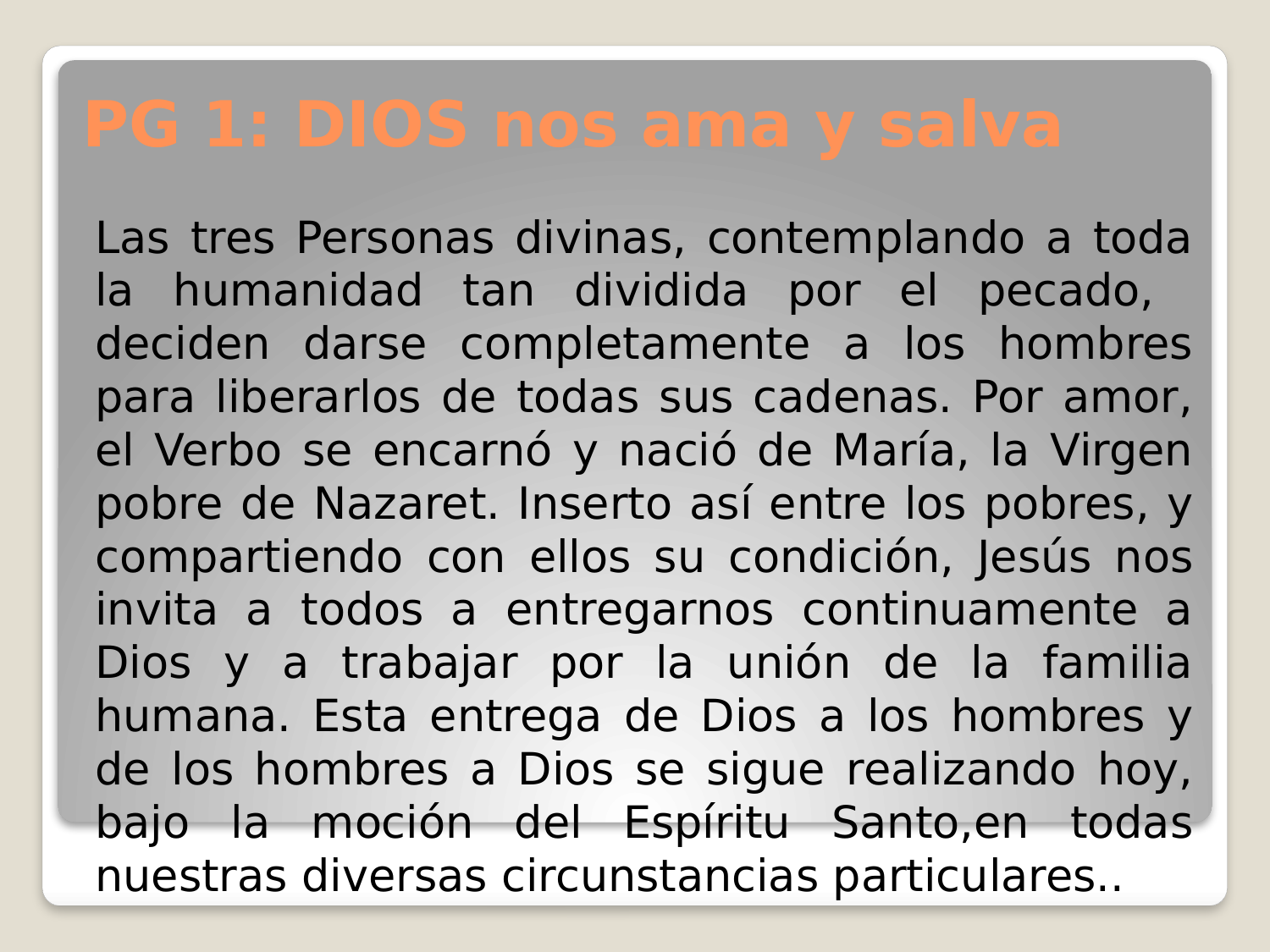

# PG 1: DIOS nos ama y salva
Las tres Personas divinas, contemplando a toda la humanidad tan dividida por el pecado,  deciden darse completamente a los hombres para liberarlos de todas sus cadenas. Por amor, el Verbo se encarnó y nació de María, la Virgen pobre de Nazaret. Inserto así entre los pobres, y compartiendo con ellos su condición, Jesús nos invita a todos a entregarnos continuamente a Dios y a trabajar por la unión de la familia humana. Esta entrega de Dios a los hombres y de los hombres a Dios se sigue realizando hoy, bajo la moción del Espíritu Santo,en todas nuestras diversas circunstancias particulares..